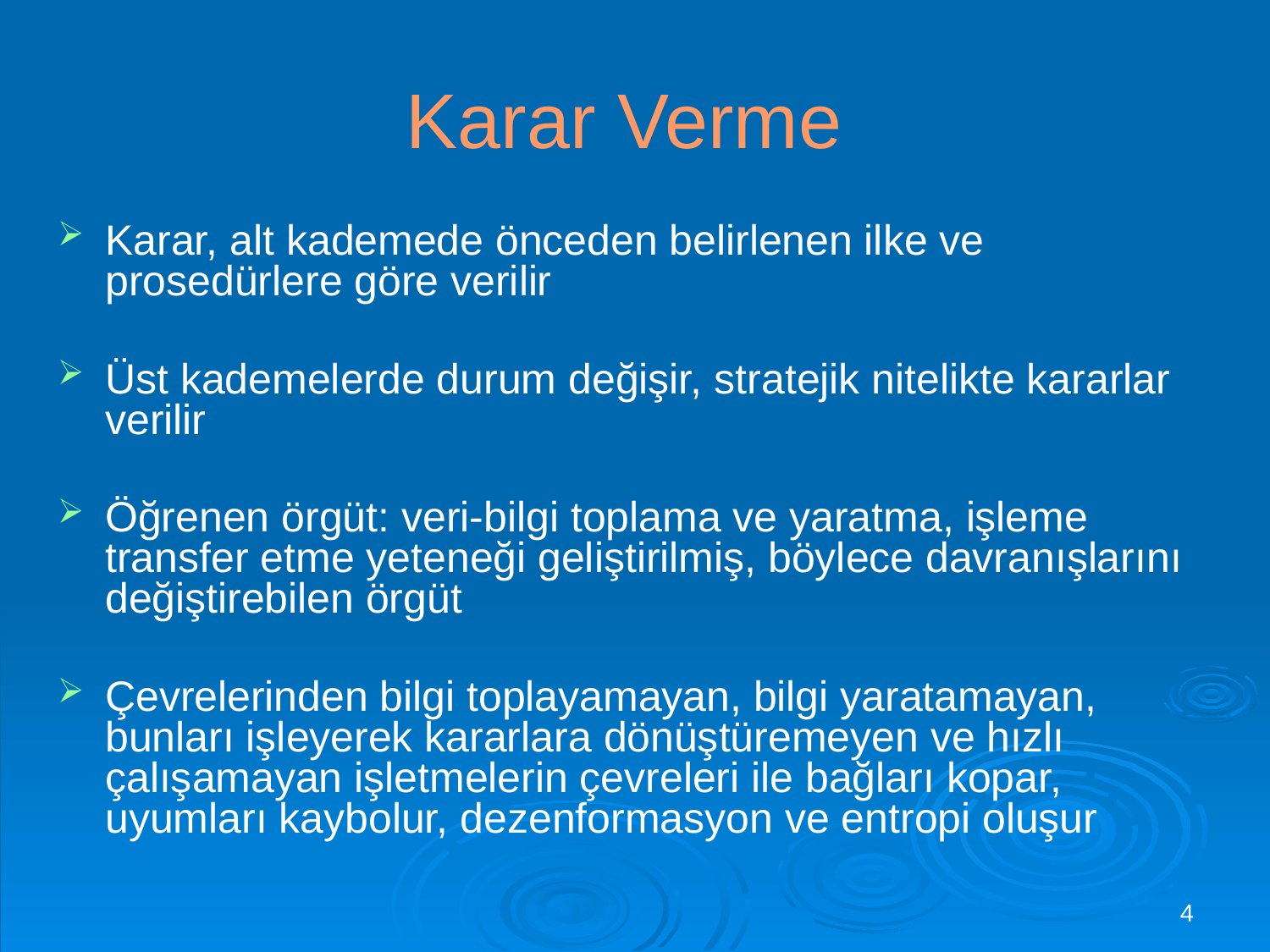

# Karar Verme
Karar, alt kademede önceden belirlenen ilke ve prosedürlere göre verilir

Üst kademelerde durum değişir, stratejik nitelikte kararlar verilir

Öğrenen örgüt: veri-bilgi toplama ve yaratma, işleme transfer etme yeteneği geliştirilmiş, böylece davranışlarını değiştirebilen örgüt

Çevrelerinden bilgi toplayamayan, bilgi yaratamayan, bunları işleyerek kararlara dönüştüremeyen ve hızlı çalışamayan işletmelerin çevreleri ile bağları kopar, uyumları kaybolur, dezenformasyon ve entropi oluşur

4